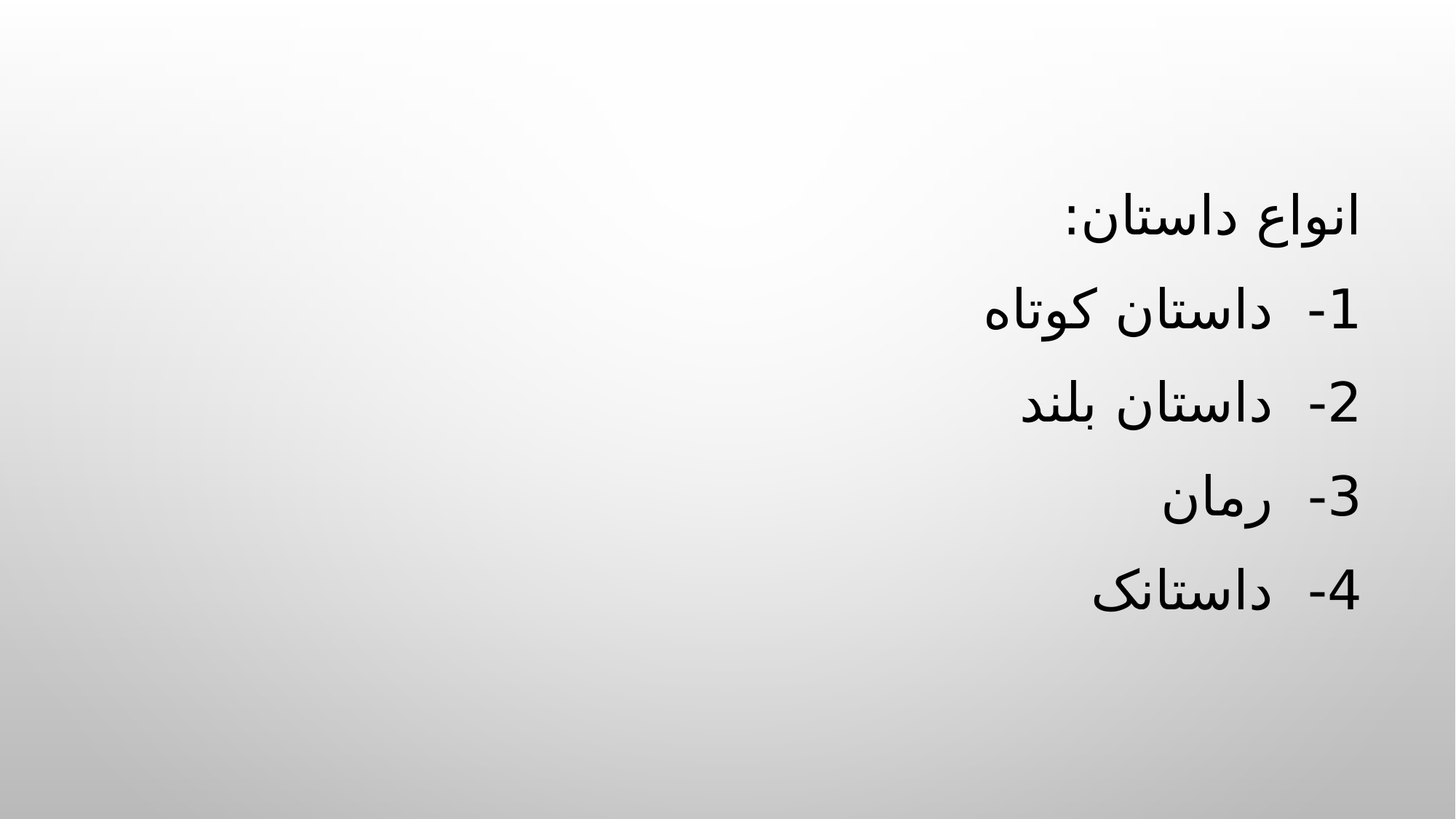

انواع داستان:
1-  داستان کوتاه
2-  داستان بلند
3-  رمان
4-  داستانک